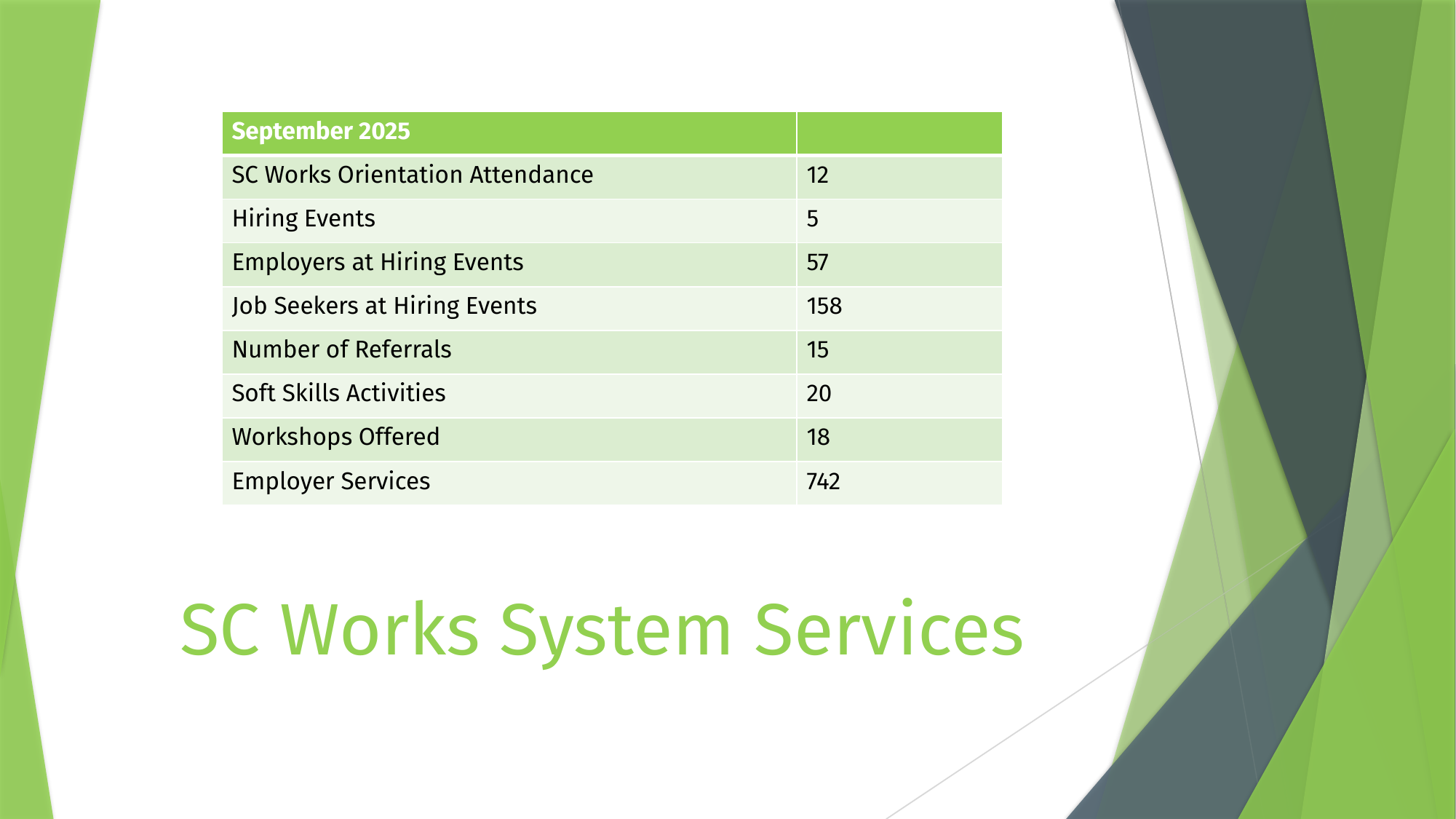

| September 2025 |  |
| --- | --- |
| SC Works Orientation Attendance | 12 |
| Hiring Events | 5 |
| Employers at Hiring Events | 57 |
| Job Seekers at Hiring Events | 158 |
| Number of Referrals | 15 |
| Soft Skills Activities | 20 |
| Workshops Offered | 18 |
| Employer Services | 742 |
# SC Works System Services